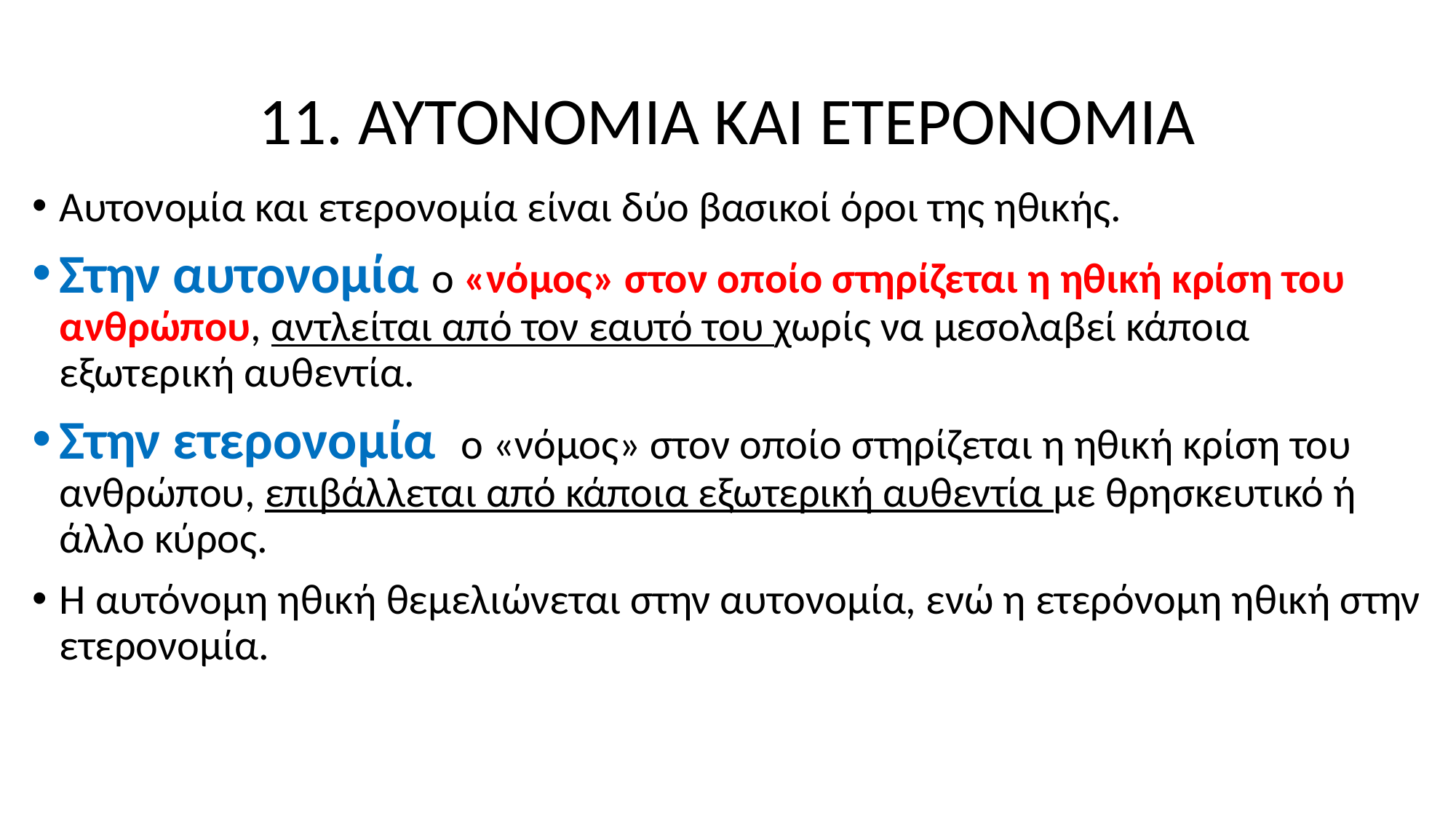

# 11. ΑΥΤΟΝΟΜΙΑ ΚΑΙ ΕΤΕΡΟΝΟΜΙΑ
Αυτονομία και ετερονομία είναι δύο βασικοί όροι της ηθικής.
Στην αυτονομία ο «νόμος» στον οποίο στηρίζεται η ηθική κρίση του ανθρώπου, αντλείται από τον εαυτό του χωρίς να μεσολαβεί κάποια εξωτερική αυθεντία.
Στην ετερονομία  ο «νόμος» στον οποίο στηρίζεται η ηθική κρίση του ανθρώπου, επιβάλλεται από κάποια εξωτερική αυθεντία με θρησκευτικό ή άλλο κύρος.
Η αυτόνομη ηθική θεμελιώνεται στην αυτονομία, ενώ η ετερόνομη ηθική στην ετερονομία.